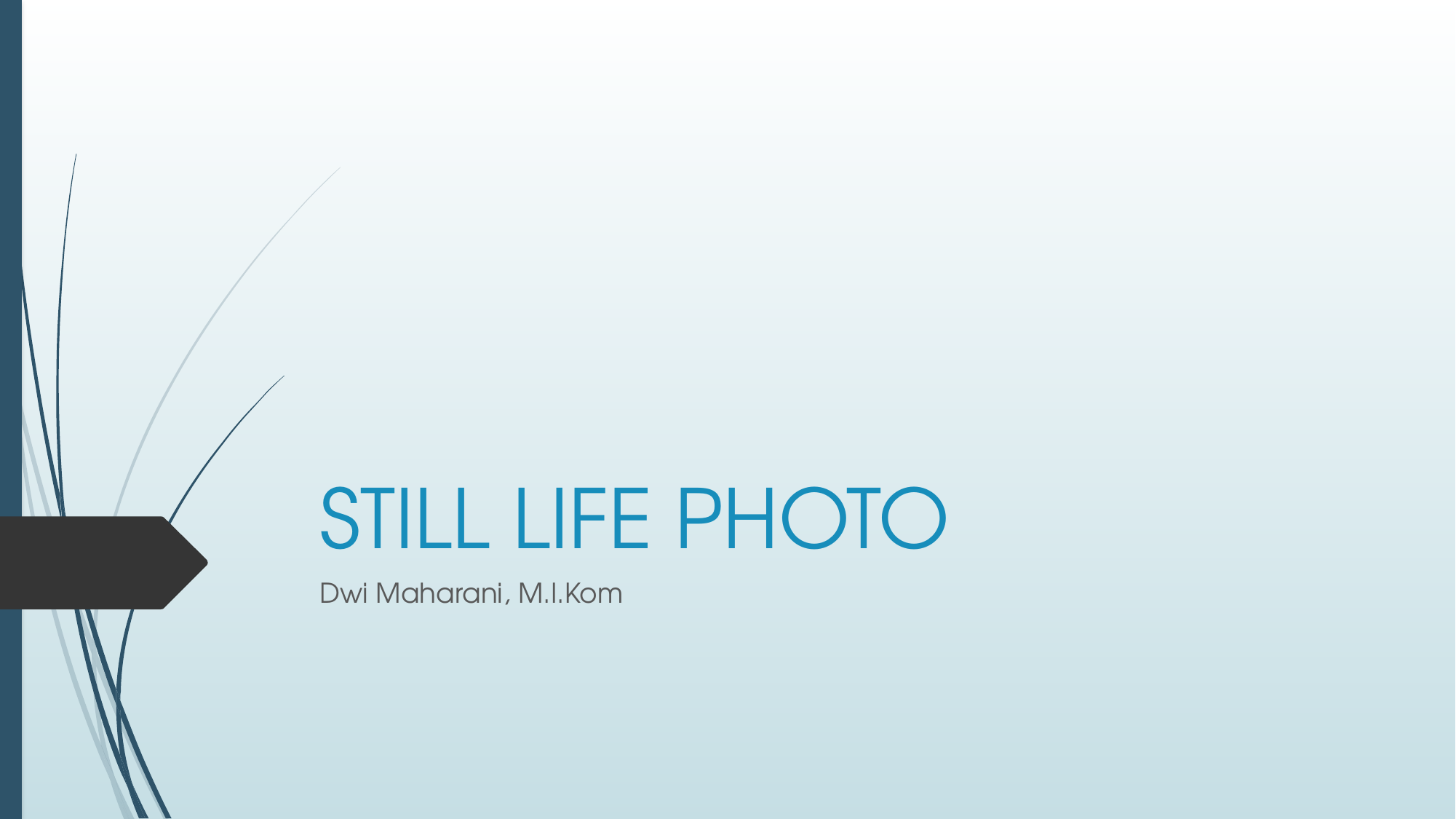

# STILL LIFE PHOTO
Dwi Maharani, M.I.Kom